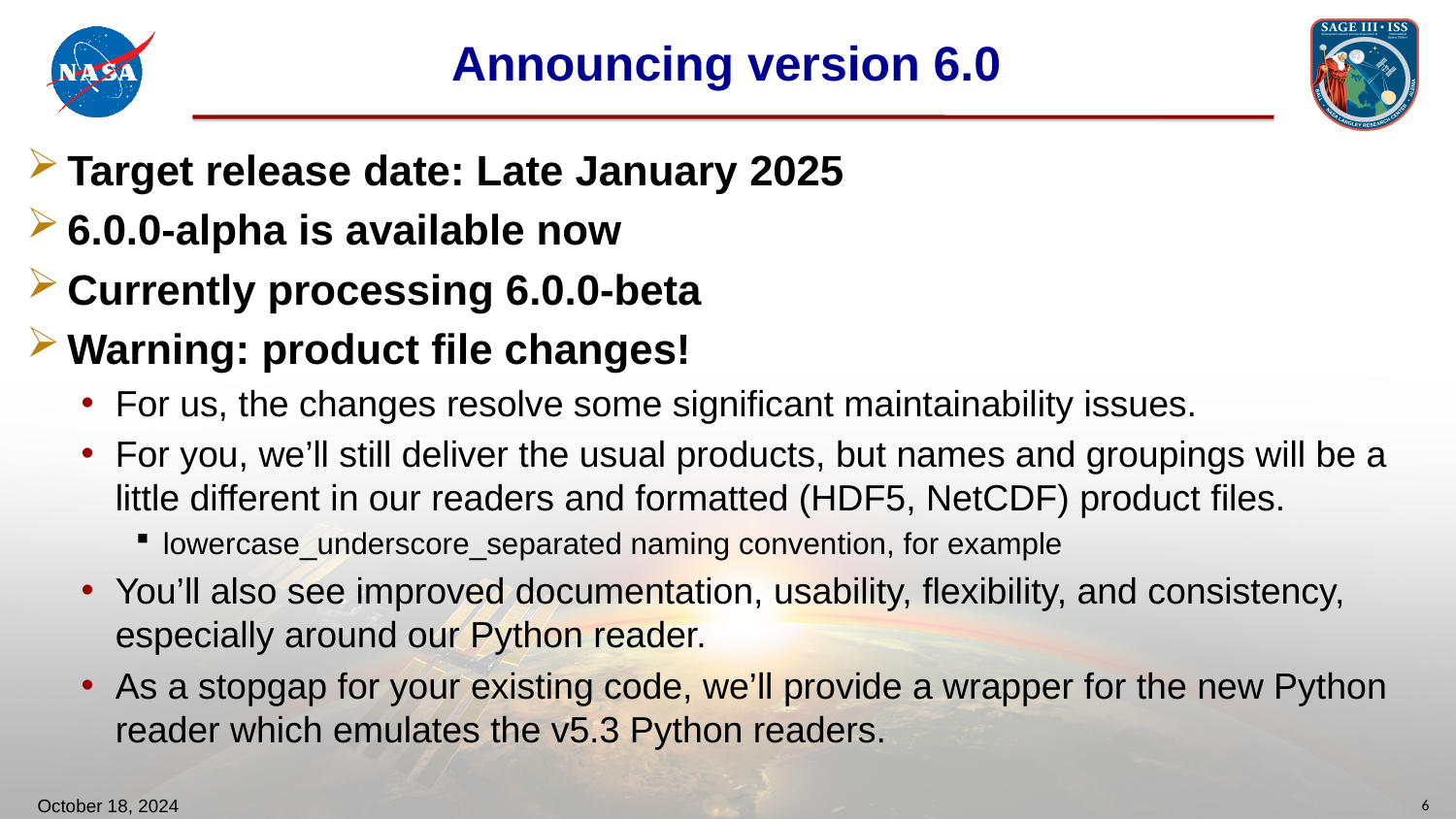

# Announcing version 6.0
Target release date: Late January 2025
6.0.0-alpha is available now
Currently processing 6.0.0-beta
Warning: product file changes!
For us, the changes resolve some significant maintainability issues.
For you, we’ll still deliver the usual products, but names and groupings will be a little different in our readers and formatted (HDF5, NetCDF) product files.
lowercase_underscore_separated naming convention, for example
You’ll also see improved documentation, usability, flexibility, and consistency, especially around our Python reader.
As a stopgap for your existing code, we’ll provide a wrapper for the new Python reader which emulates the v5.3 Python readers.
October 18, 2024